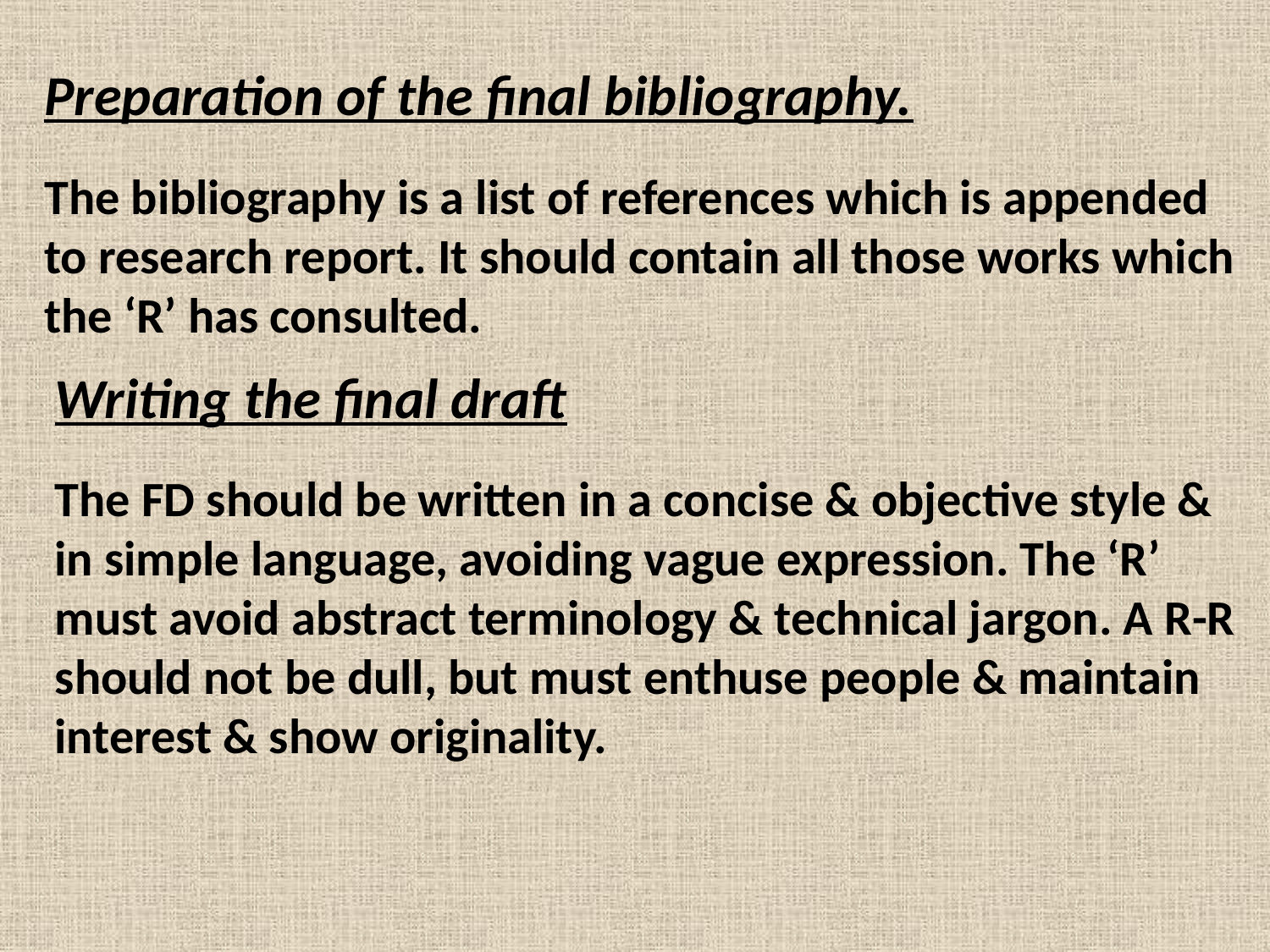

Preparation of the final bibliography.

The bibliography is a list of references which is appended to research report. It should contain all those works which the ‘R’ has consulted.
Writing the final draft

The FD should be written in a concise & objective style & in simple language, avoiding vague expression. The ‘R’ must avoid abstract terminology & technical jargon. A R-R should not be dull, but must enthuse people & maintain interest & show originality.